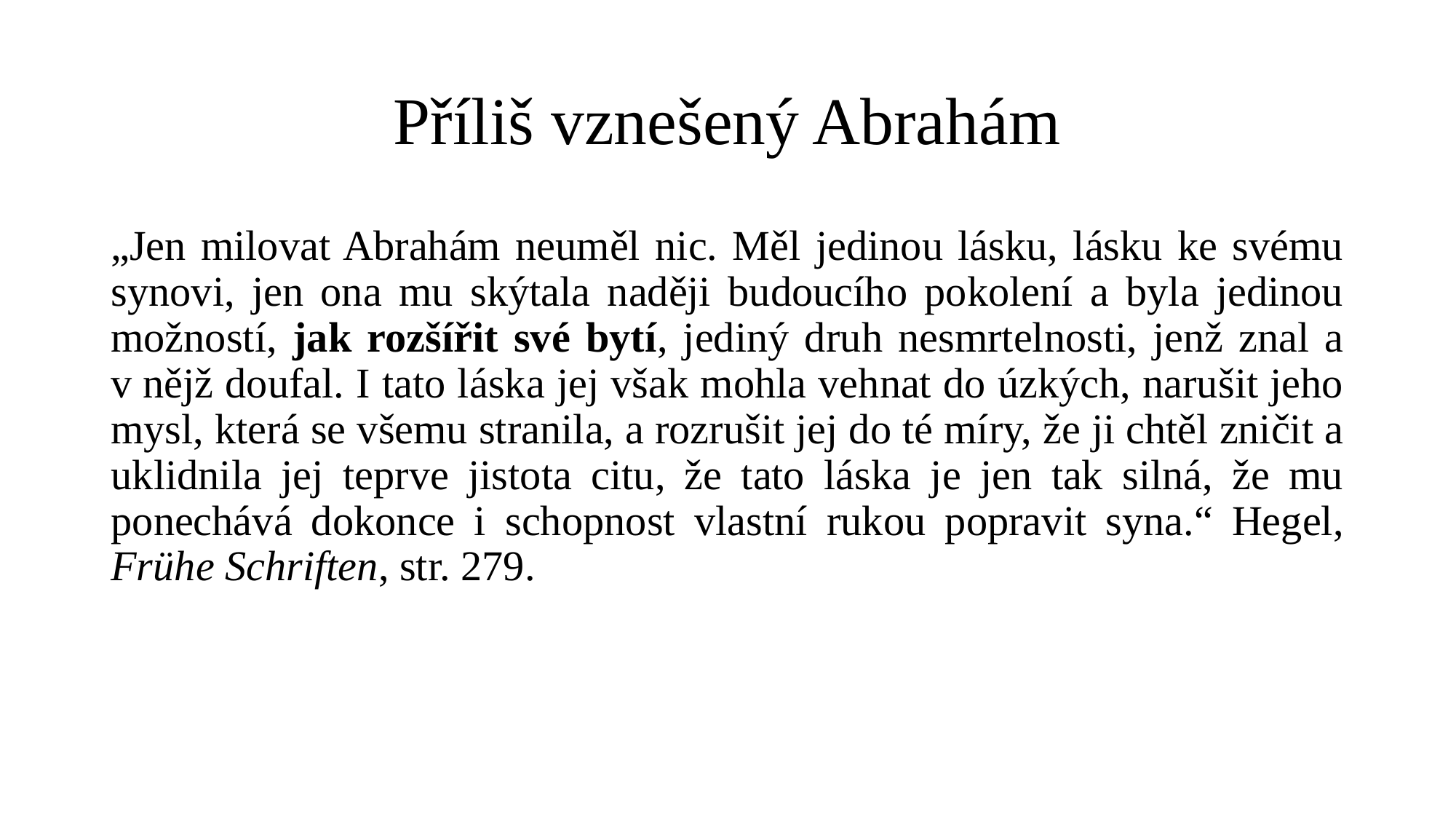

# Příliš vznešený Abrahám
„Jen milovat Abrahám neuměl nic. Měl jedinou lásku, lásku ke svému synovi, jen ona mu skýtala naději budoucího pokolení a byla jedinou možností, jak rozšířit své bytí, jediný druh nesmrtelnosti, jenž znal a v nějž doufal. I tato láska jej však mohla vehnat do úzkých, narušit jeho mysl, která se všemu stranila, a rozrušit jej do té míry, že ji chtěl zničit a uklidnila jej teprve jistota citu, že tato láska je jen tak silná, že mu ponechává dokonce i schopnost vlastní rukou popravit syna.“ Hegel, Frühe Schriften, str. 279.